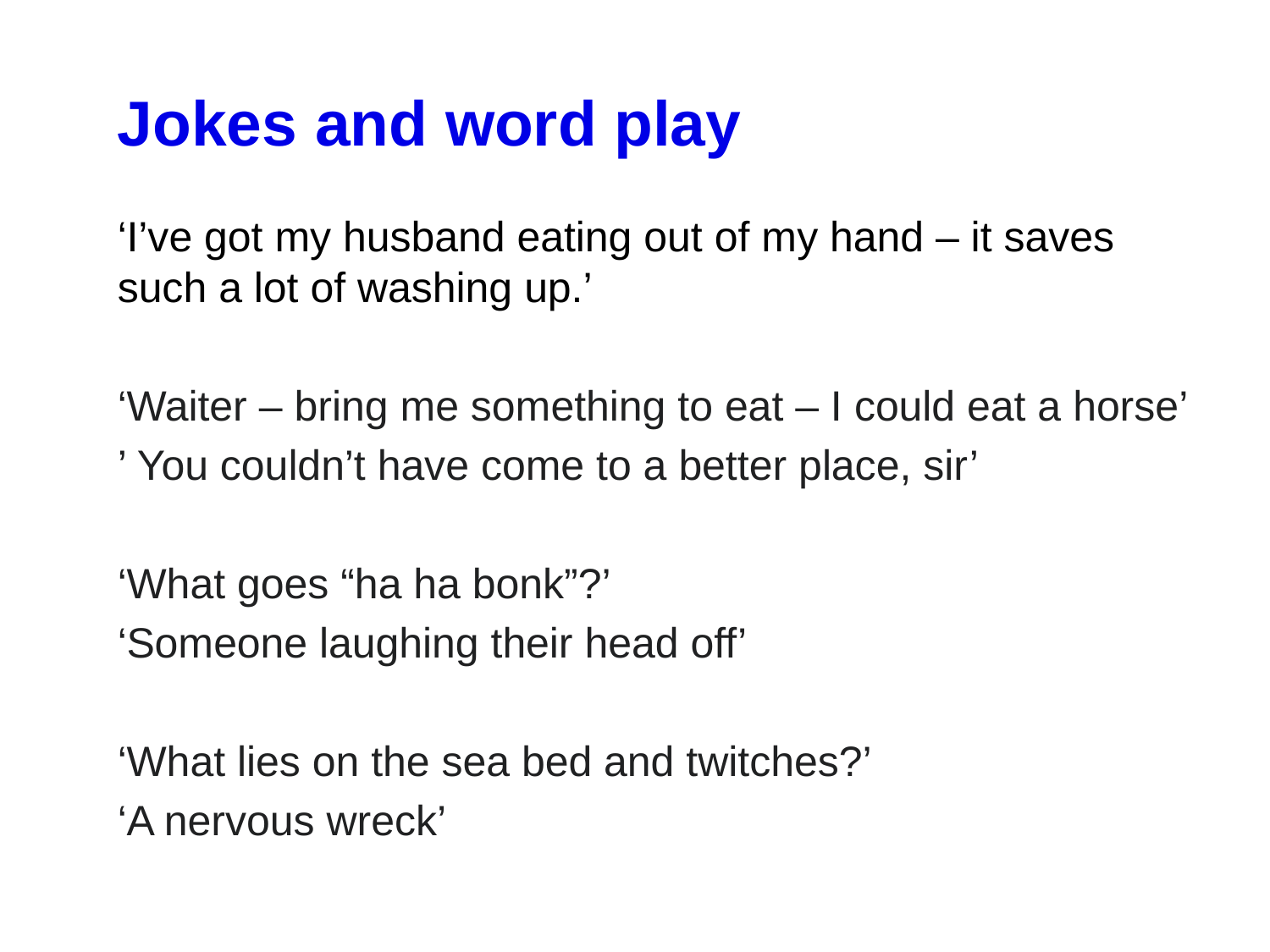

Jokes and word play

‘I’ve got my husband eating out of my hand – it saves such a lot of washing up.’

‘Waiter – bring me something to eat – I could eat a horse’
’ You couldn’t have come to a better place, sir’

‘What goes “ha ha bonk”?’
‘Someone laughing their head off’

‘What lies on the sea bed and twitches?’
‘A nervous wreck’